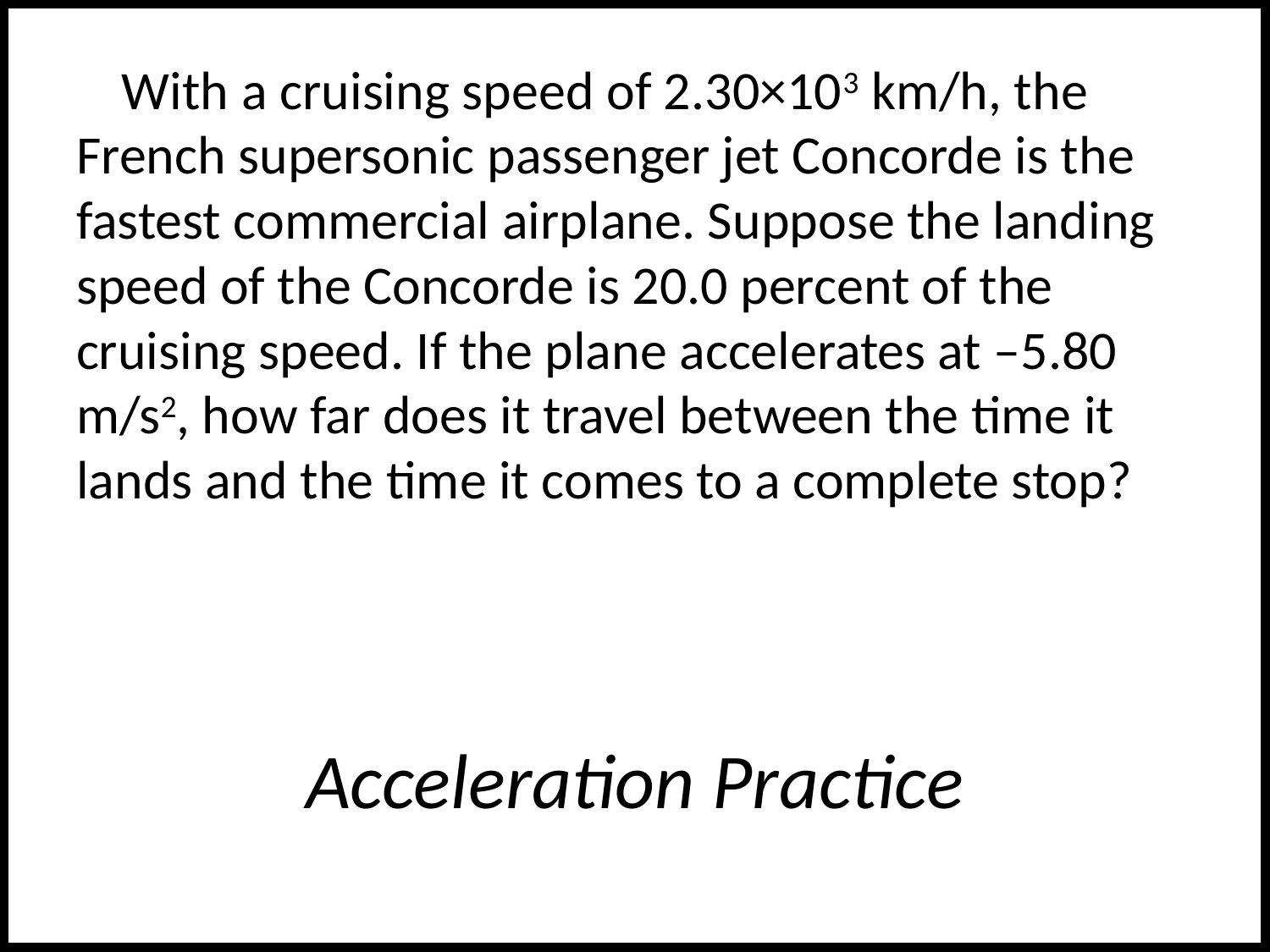

With a cruising speed of 2.30×103 km/h, the French supersonic passenger jet Concorde is the fastest commercial airplane. Suppose the landing speed of the Concorde is 20.0 percent of the cruising speed. If the plane accelerates at –5.80 m/s2, how far does it travel between the time it lands and the time it comes to a complete stop?

# Acceleration Practice